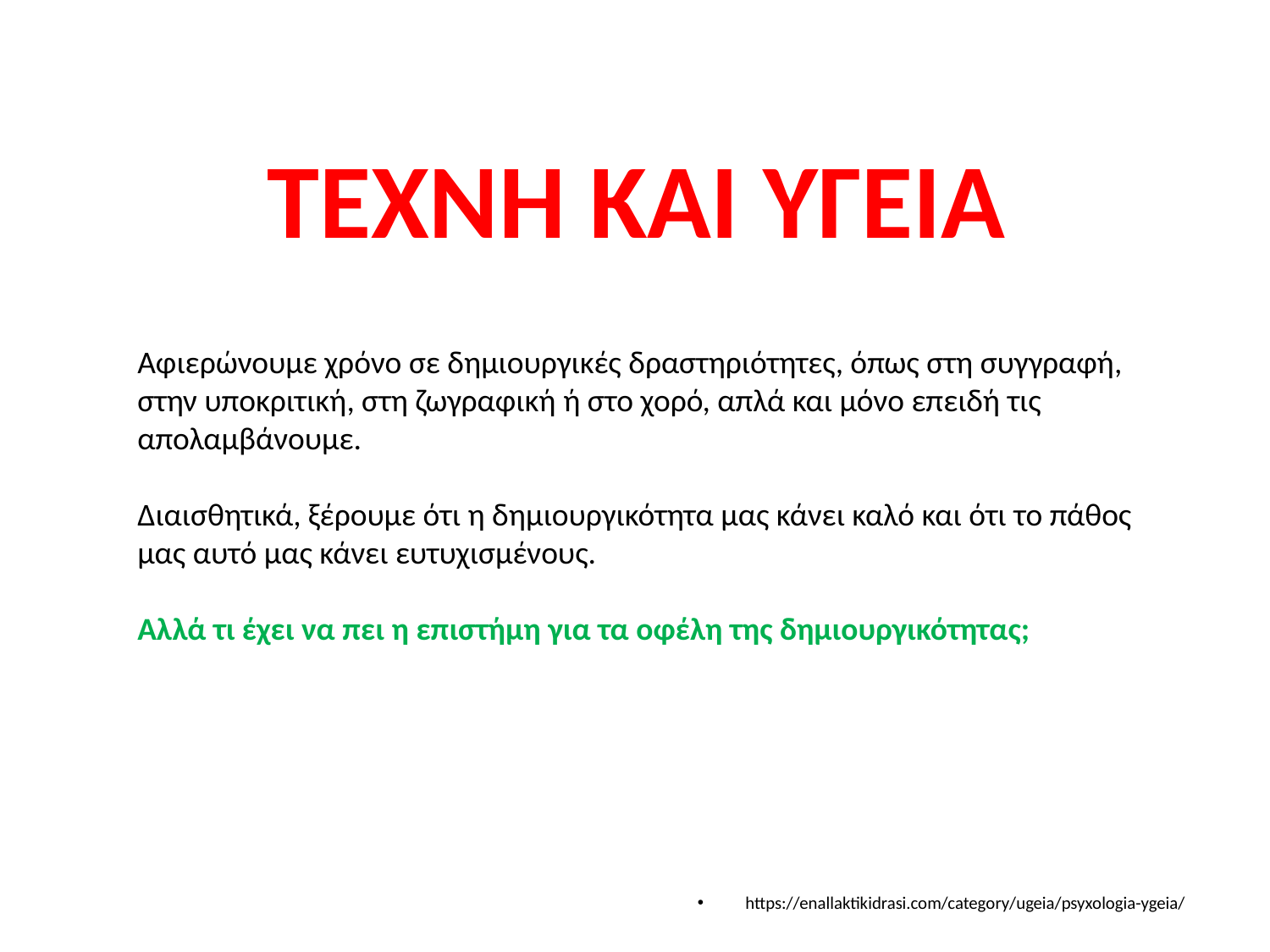

# ΤΕΧΝΗ ΚΑΙ ΥΓΕΙΑ
Αφιερώνουμε χρόνο σε δημιουργικές δραστηριότητες, όπως στη συγγραφή, στην υποκριτική, στη ζωγραφική ή στο χορό, απλά και μόνο επειδή τις απολαμβάνουμε.

Διαισθητικά, ξέρουμε ότι η δημιουργικότητα μας κάνει καλό και ότι το πάθος μας αυτό μας κάνει ευτυχισμένους.

Αλλά τι έχει να πει η επιστήμη για τα οφέλη της δημιουργικότητας;
https://enallaktikidrasi.com/category/ugeia/psyxologia-ygeia/